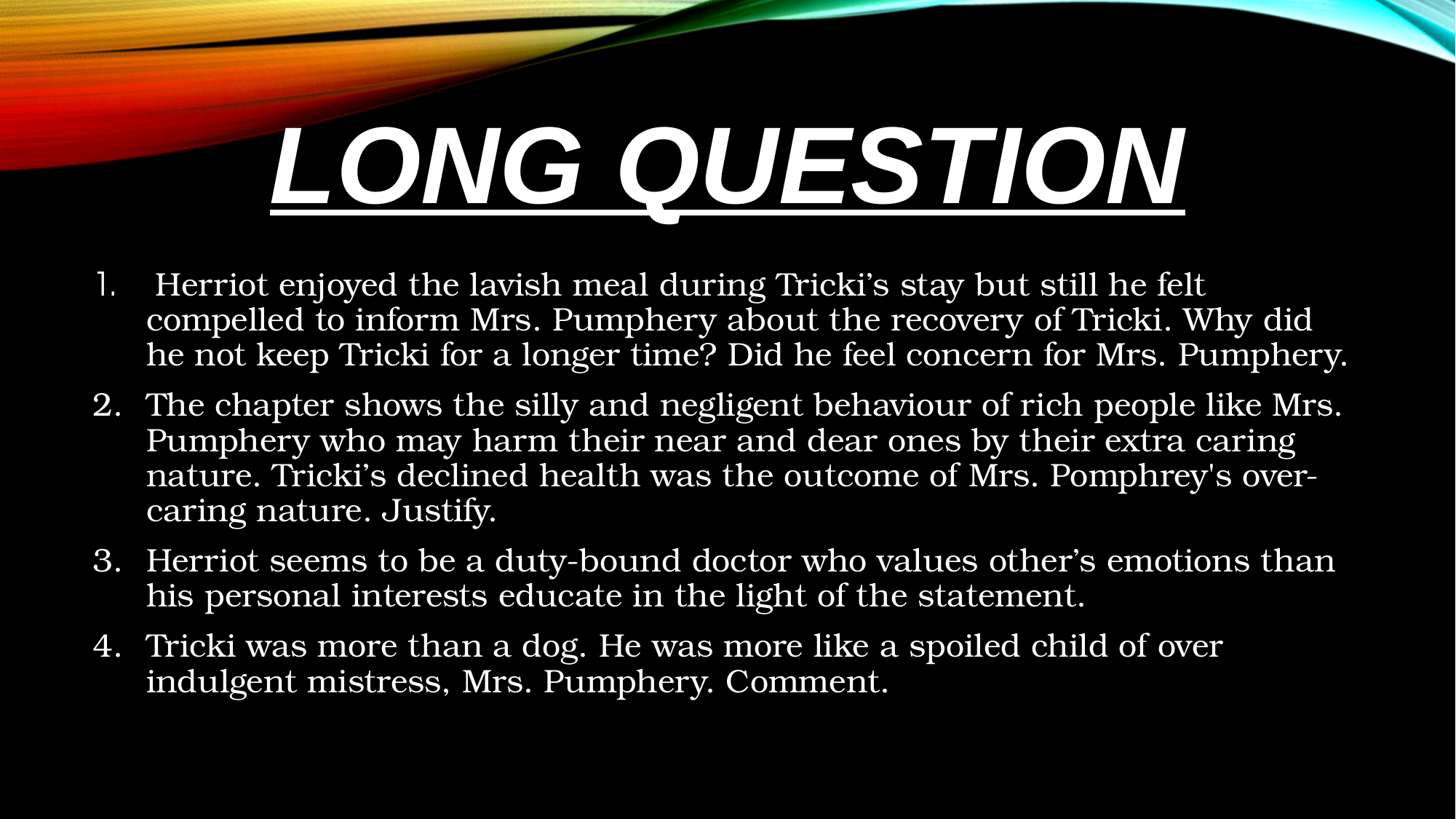

# Long question
 Herriot enjoyed the lavish meal during Tricki’s stay but still he felt compelled to inform Mrs. Pumphery about the recovery of Tricki. Why did he not keep Tricki for a longer time? Did he feel concern for Mrs. Pumphery.
The chapter shows the silly and negligent behaviour of rich people like Mrs. Pumphery who may harm their near and dear ones by their extra caring nature. Tricki’s declined health was the outcome of Mrs. Pomphrey's over-caring nature. Justify.
Herriot seems to be a duty-bound doctor who values other’s emotions than his personal interests educate in the light of the statement.
Tricki was more than a dog. He was more like a spoiled child of over indulgent mistress, Mrs. Pumphery. Comment.